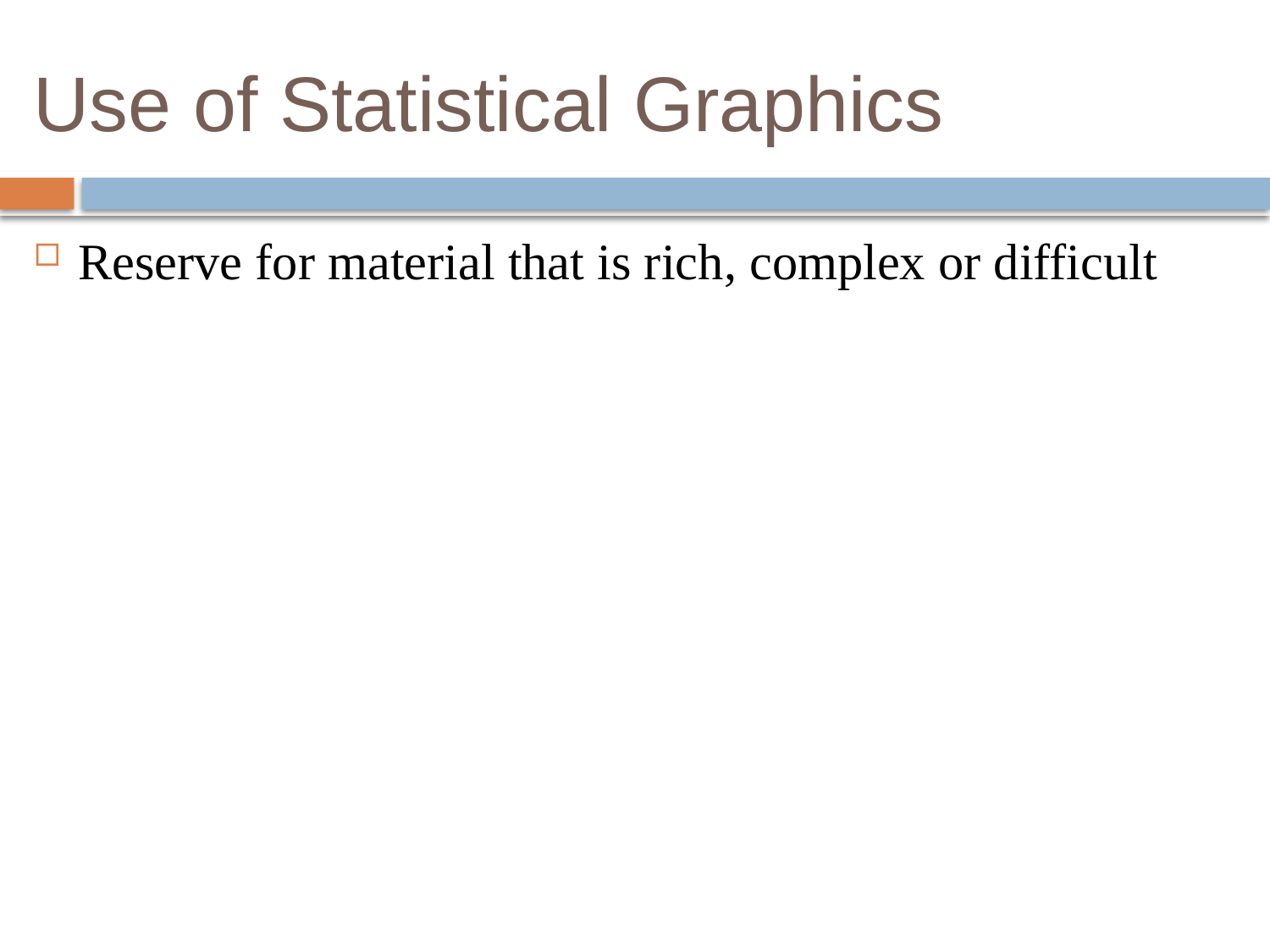

# Use of Statistical Graphics
Reserve for material that is rich, complex or difficult